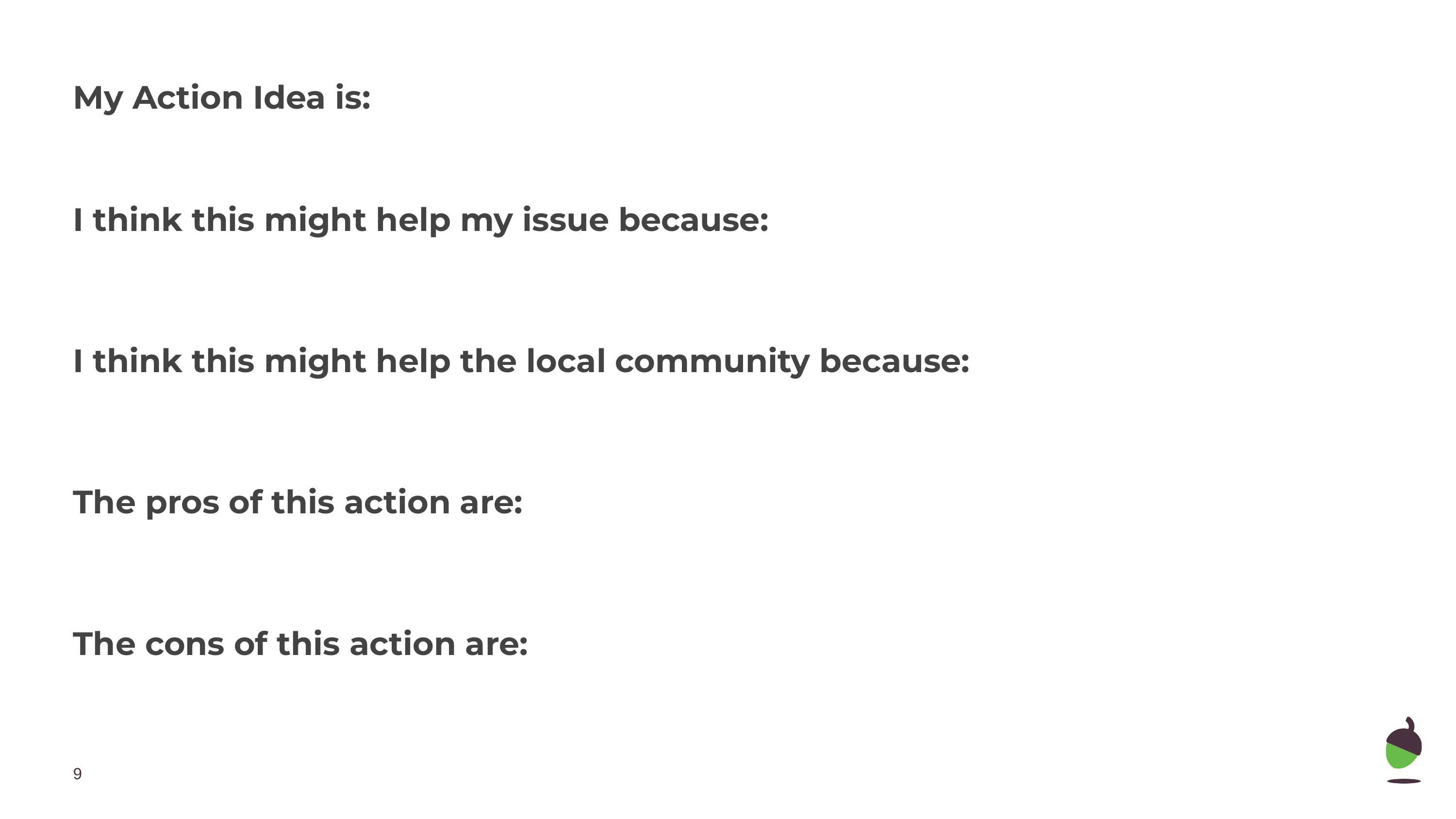

# My Action Idea is:
I think this might help my issue because:

I think this might help the local community because:

The pros of this action are:

The cons of this action are:
9